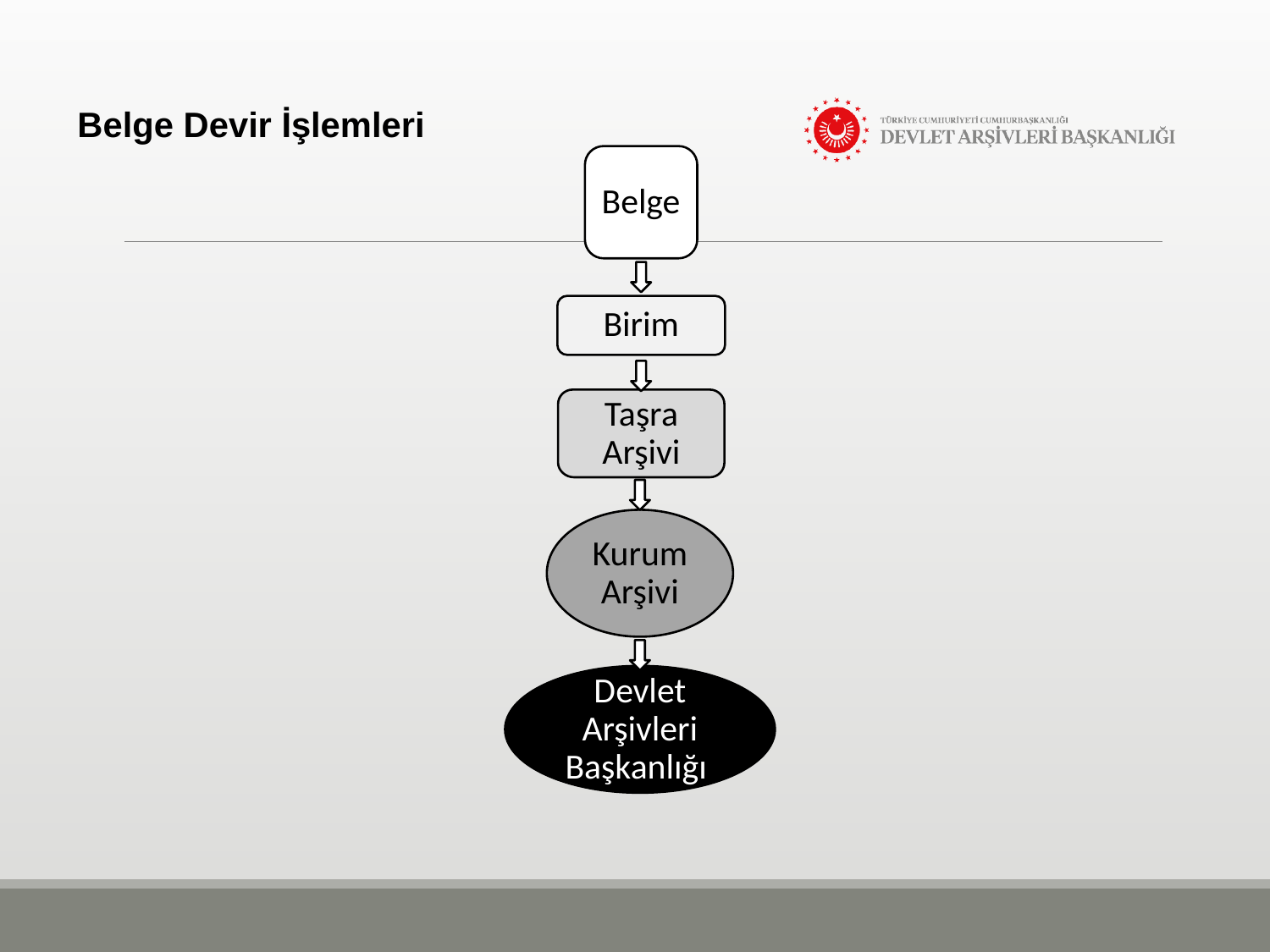

Belge Devir İşlemleri

Belge

Birim

Taşra Arşivi

Kurum Arşivi

Devlet Arşivleri Başkanlığı